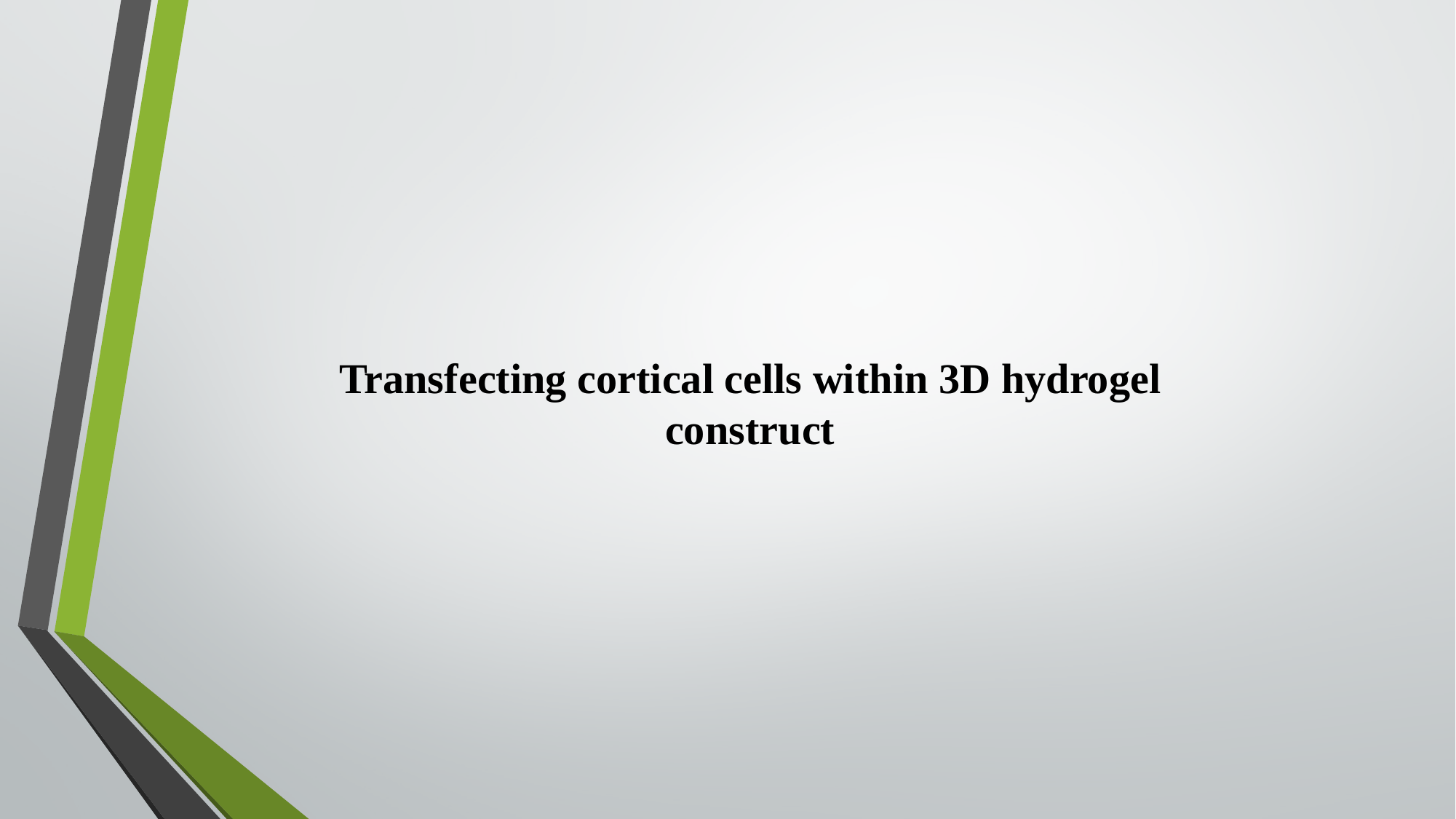

Transfecting cortical cells within 3D hydrogel construct